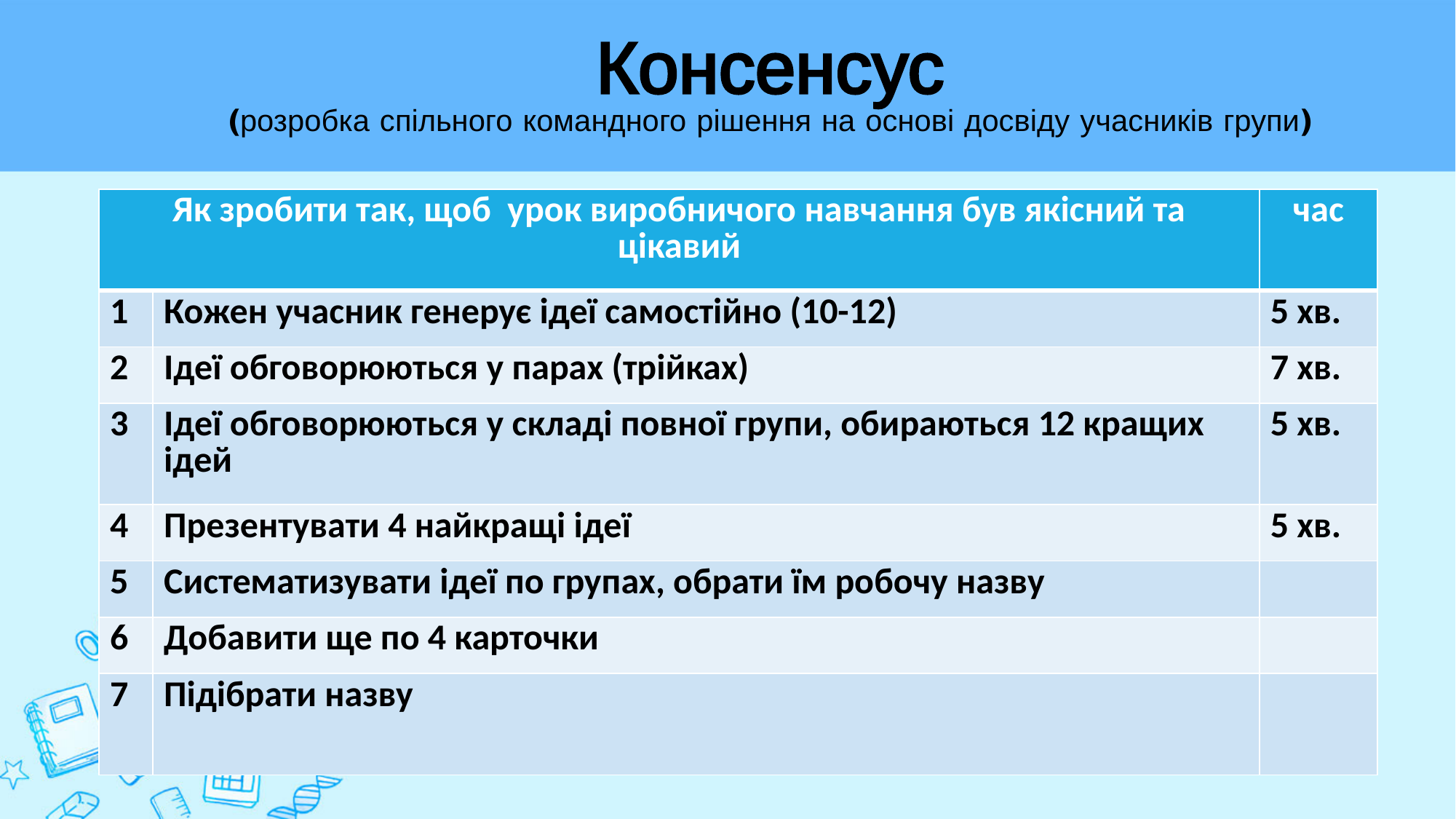

# Консенсус (розробка спільного командного рішення на основі досвіду учасників групи)
| Як зробити так, щоб урок виробничого навчання був якісний та цікавий |  | час |
| --- | --- | --- |
| 1 | Кожен учасник генерує ідеї самостійно (10-12) | 5 хв. |
| 2 | Ідеї обговорюються у парах (трійках) | 7 хв. |
| 3 | Ідеї обговорюються у складі повної групи, обираються 12 кращих ідей | 5 хв. |
| 4 | Презентувати 4 найкращі ідеї | 5 хв. |
| 5 | Систематизувати ідеї по групах, обрати їм робочу назву |  |
| 6 | Добавити ще по 4 карточки |  |
| 7 | Підібрати назву |  |